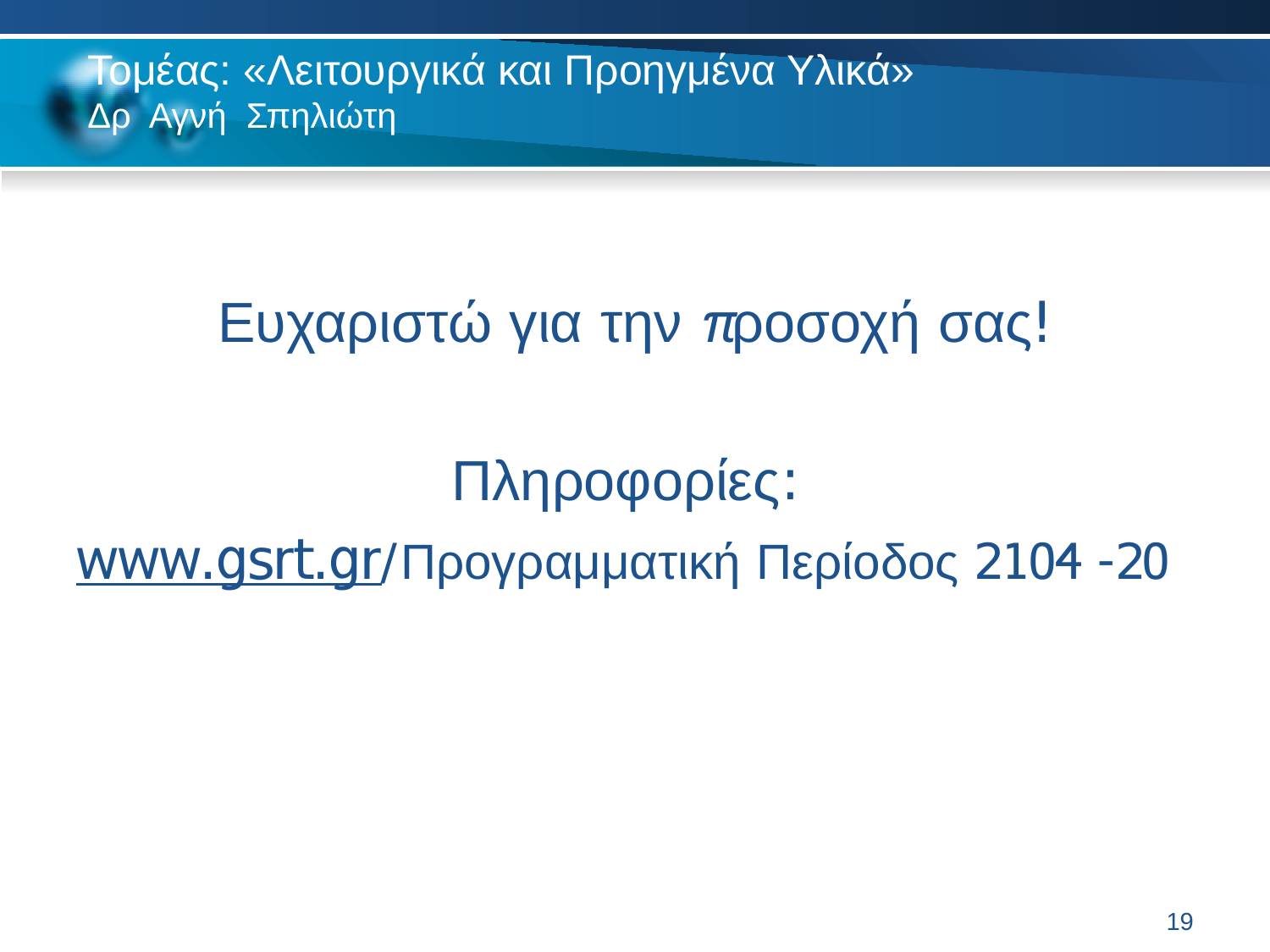

# Τομέας: «Λειτουργικά και Προηγμένα Υλικά» Δρ  Αγνή  Σπηλιώτη

Ευχαριστώ για την προσοχή σας!

Πληροφορίες:
www.gsrt.gr/Προγραμματική Περίοδος 2104 -20
19